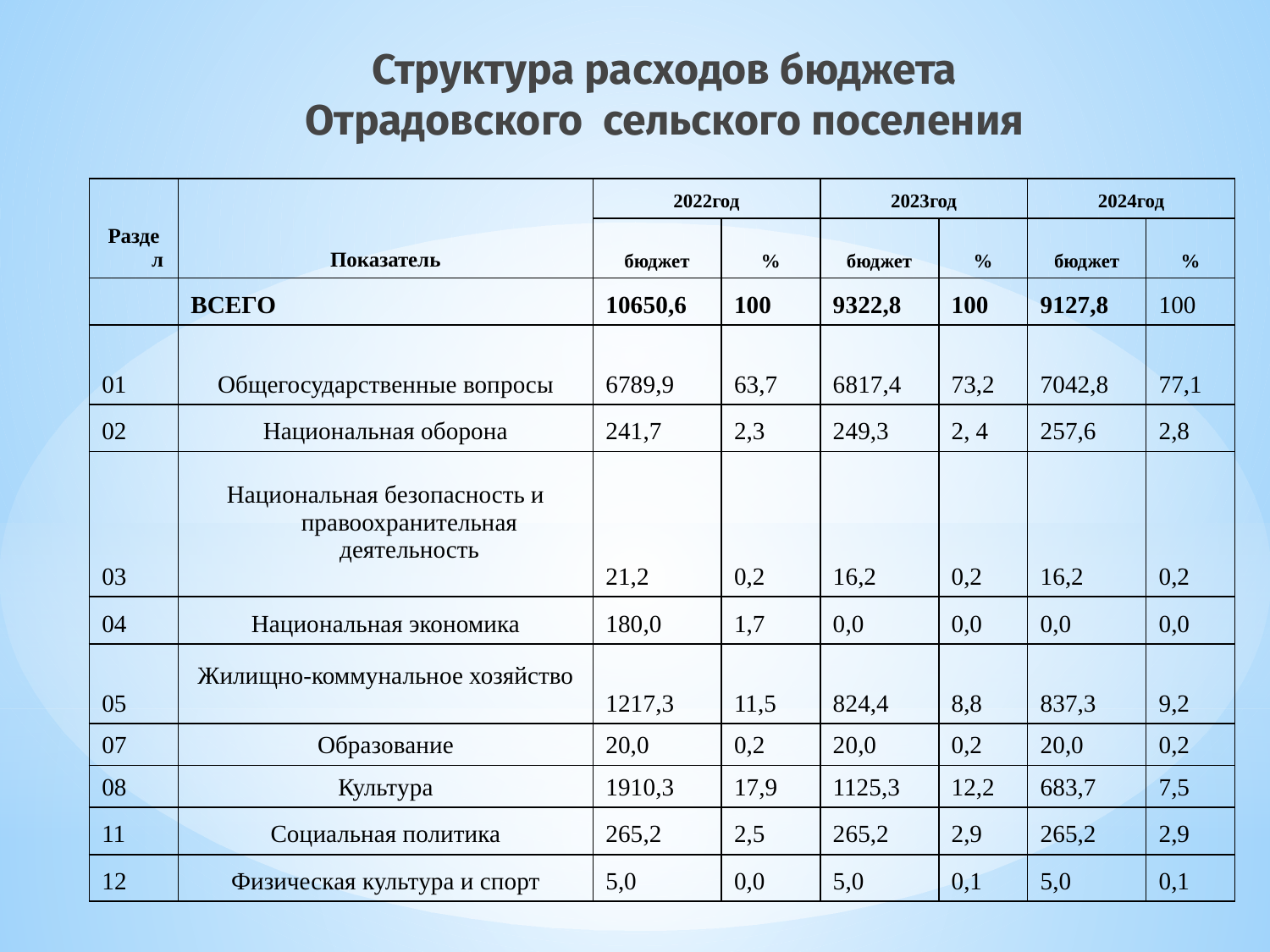

Структура расходов бюджета
Отрадовского  сельского поселения
| Раздел | Показатель | 2022год |  | 2023год |  | 2024год |  |
| --- | --- | --- | --- | --- | --- | --- | --- |
|  |  | бюджет | % | бюджет | % | бюджет | % |
|  | ВСЕГО | 10650,6 | 100 | 9322,8 | 100 | 9127,8 | 100 |
| 01 | Общегосударственные вопросы | 6789,9 | 63,7 | 6817,4 | 73,2 | 7042,8 | 77,1 |
| 02 | Национальная оборона | 241,7 | 2,3 | 249,3 | 2, 4 | 257,6 | 2,8 |
| 03 | Национальная безопасность и правоохранительная деятельность | 21,2 | 0,2 | 16,2 | 0,2 | 16,2 | 0,2 |
| 04 | Национальная экономика | 180,0 | 1,7 | 0,0 | 0,0 | 0,0 | 0,0 |
| 05 | Жилищно-коммунальное хозяйство | 1217,3 | 11,5 | 824,4 | 8,8 | 837,3 | 9,2 |
| 07 | Образование | 20,0 | 0,2 | 20,0 | 0,2 | 20,0 | 0,2 |
| 08 | Культура | 1910,3 | 17,9 | 1125,3 | 12,2 | 683,7 | 7,5 |
| 11 | Социальная политика | 265,2 | 2,5 | 265,2 | 2,9 | 265,2 | 2,9 |
| 12 | Физическая культура и спорт | 5,0 | 0,0 | 5,0 | 0,1 | 5,0 | 0,1 |